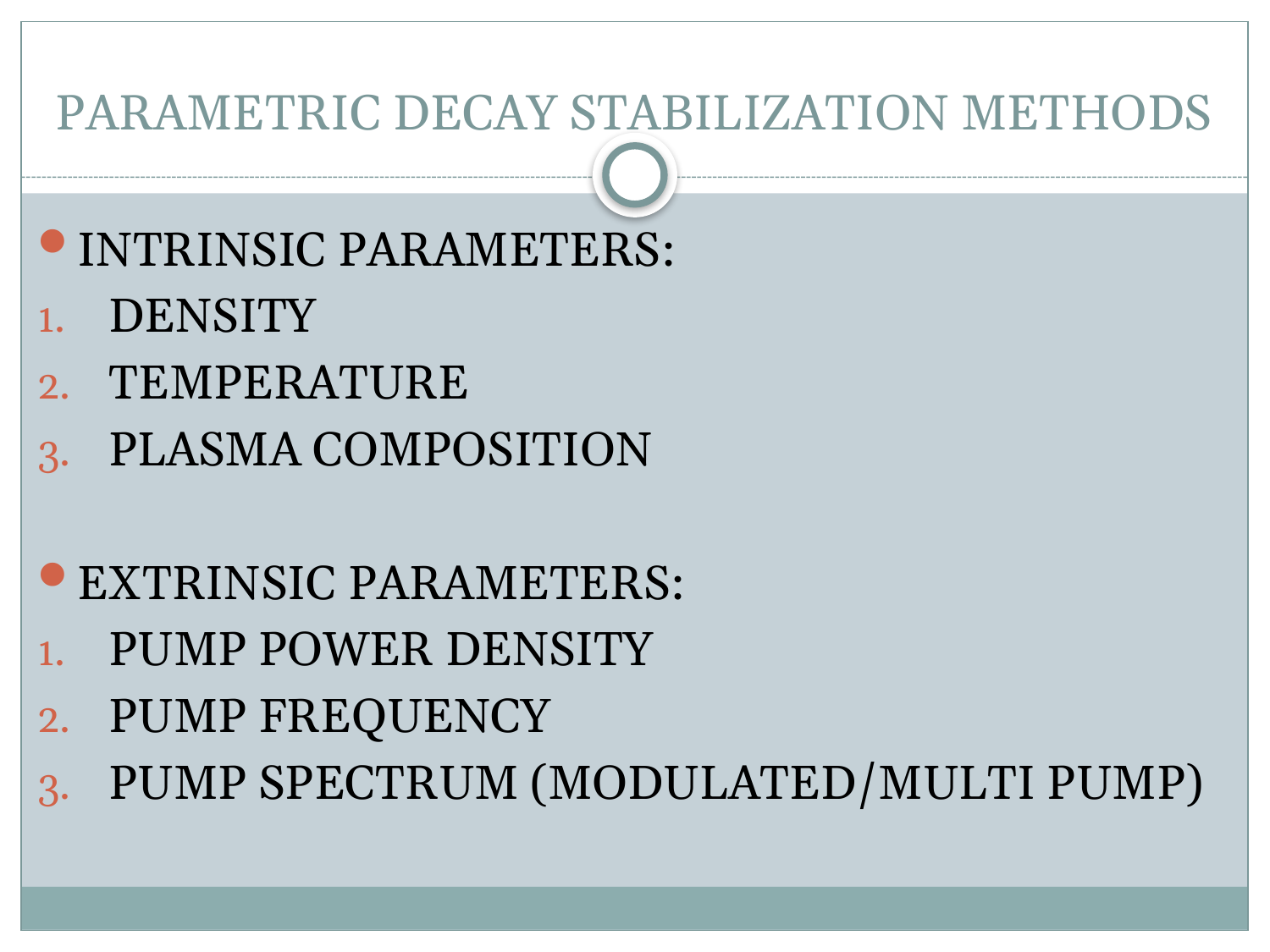

# PARAMETRIC DECAY STABILIZATION METHODS
INTRINSIC PARAMETERS:
DENSITY
TEMPERATURE
PLASMA COMPOSITION

EXTRINSIC PARAMETERS:
PUMP POWER DENSITY
PUMP FREQUENCY
PUMP SPECTRUM (MODULATED/MULTI PUMP)